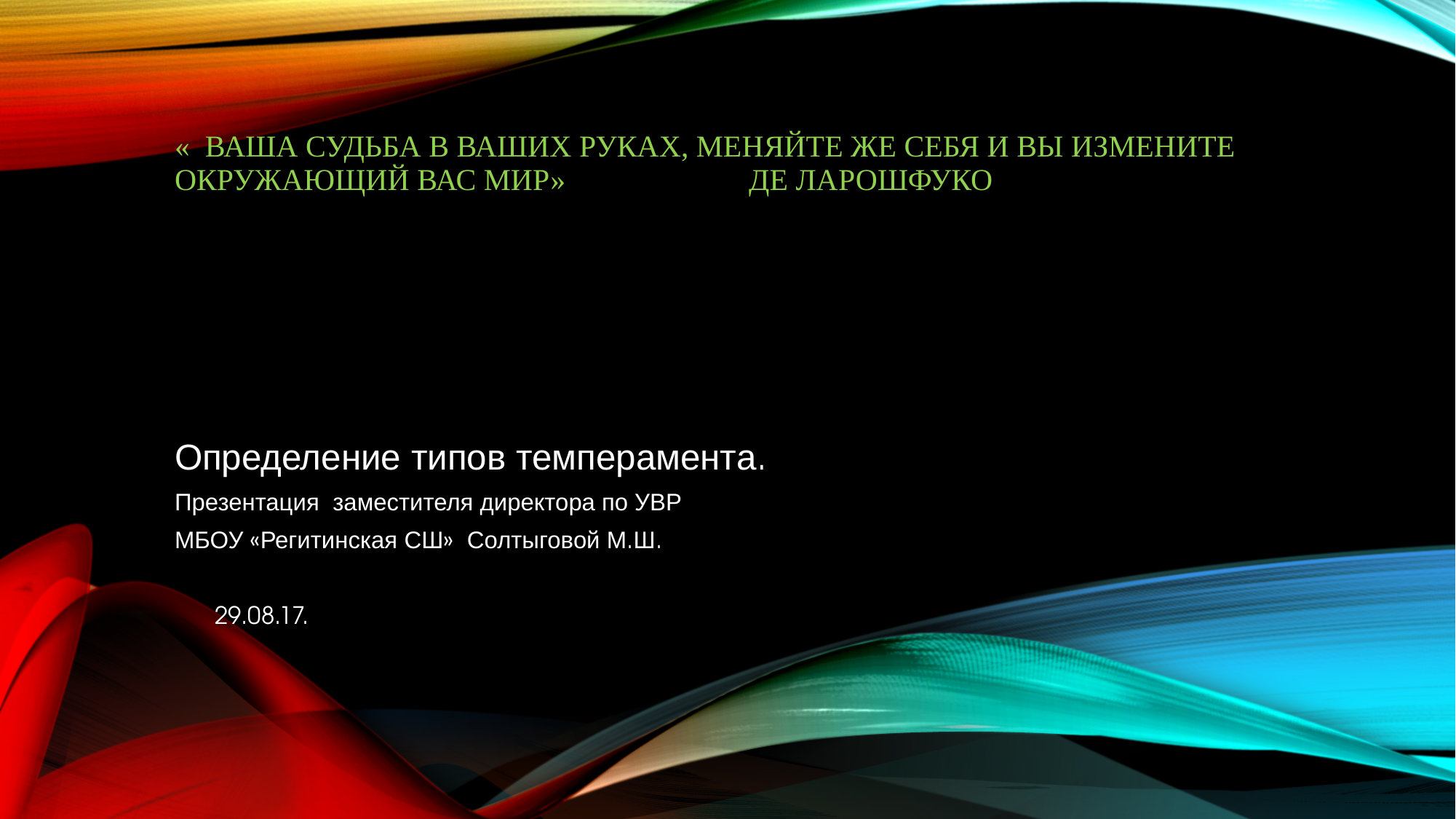

# «  Ваша судьба в ваших руках, меняйте же себя и вы измените окружающий вас мир»                        де Ларошфуко
Определение типов темперамента.
Презентация  заместителя директора по УВР
МБОУ «Регитинская СШ»  Солтыговой М.Ш.

      29.08.17.